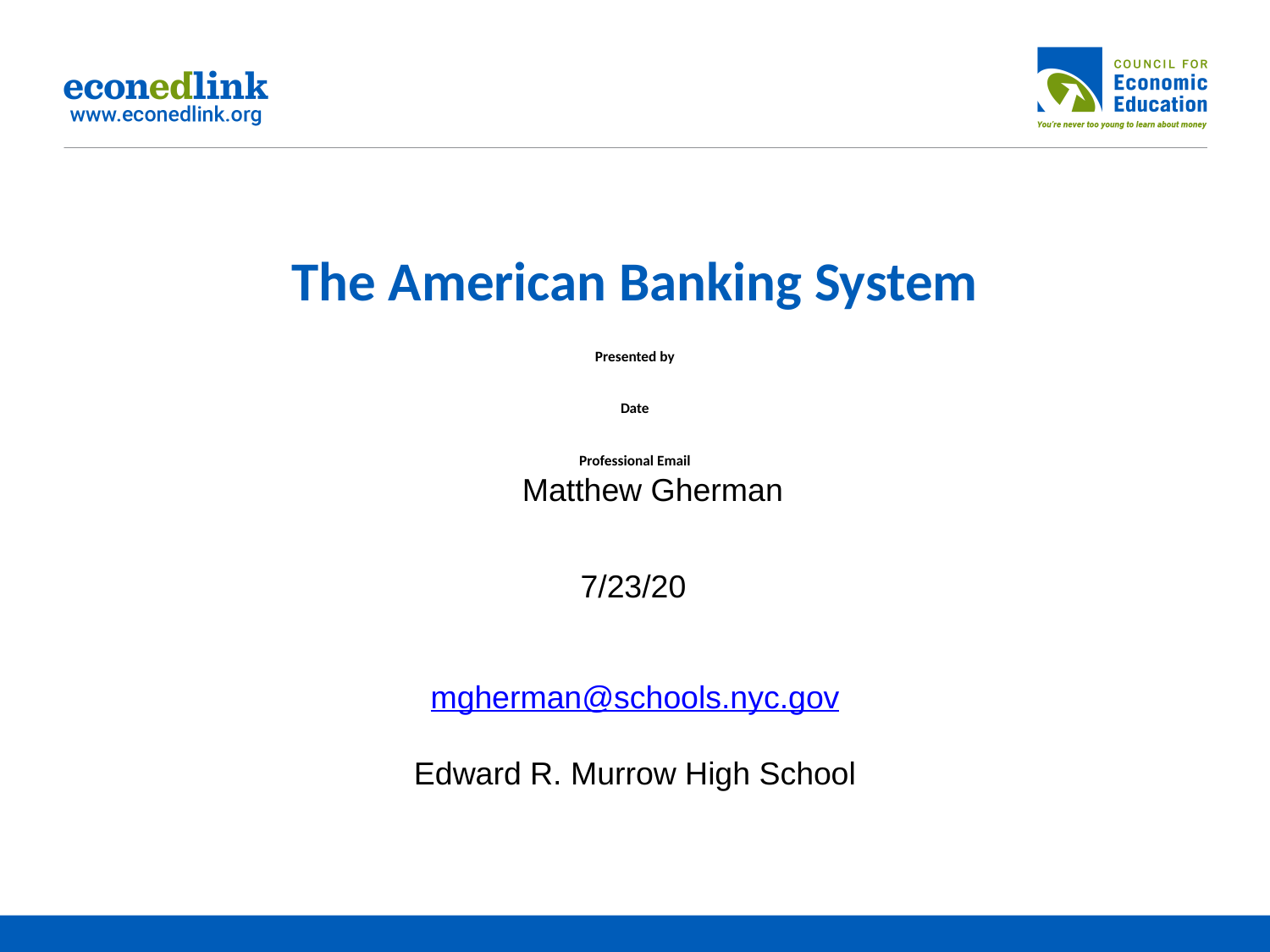

# The American Banking System Presented by Date Professional Email
Matthew Gherman
7/23/20
mgherman@schools.nyc.gov

Edward R. Murrow High School